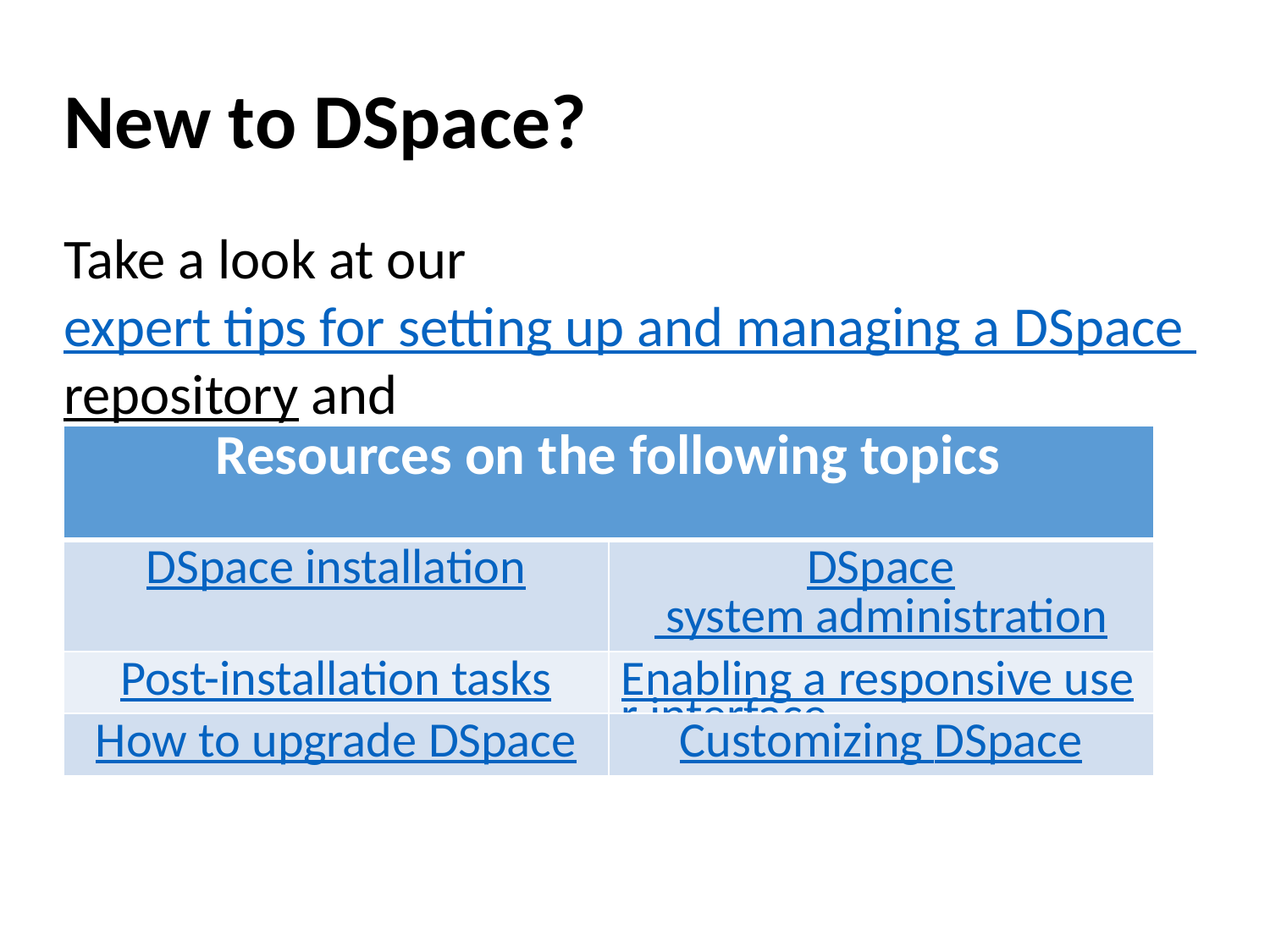

# New to DSpace?
Take a look at our expert tips for setting up and managing a DSpace repository and
| Resources on the following topics |  |
| --- | --- |
| DSpace installation | DSpace system administration |
| Post-installation tasks | Enabling a responsive user interface |
| How to upgrade DSpace | Customizing DSpace |